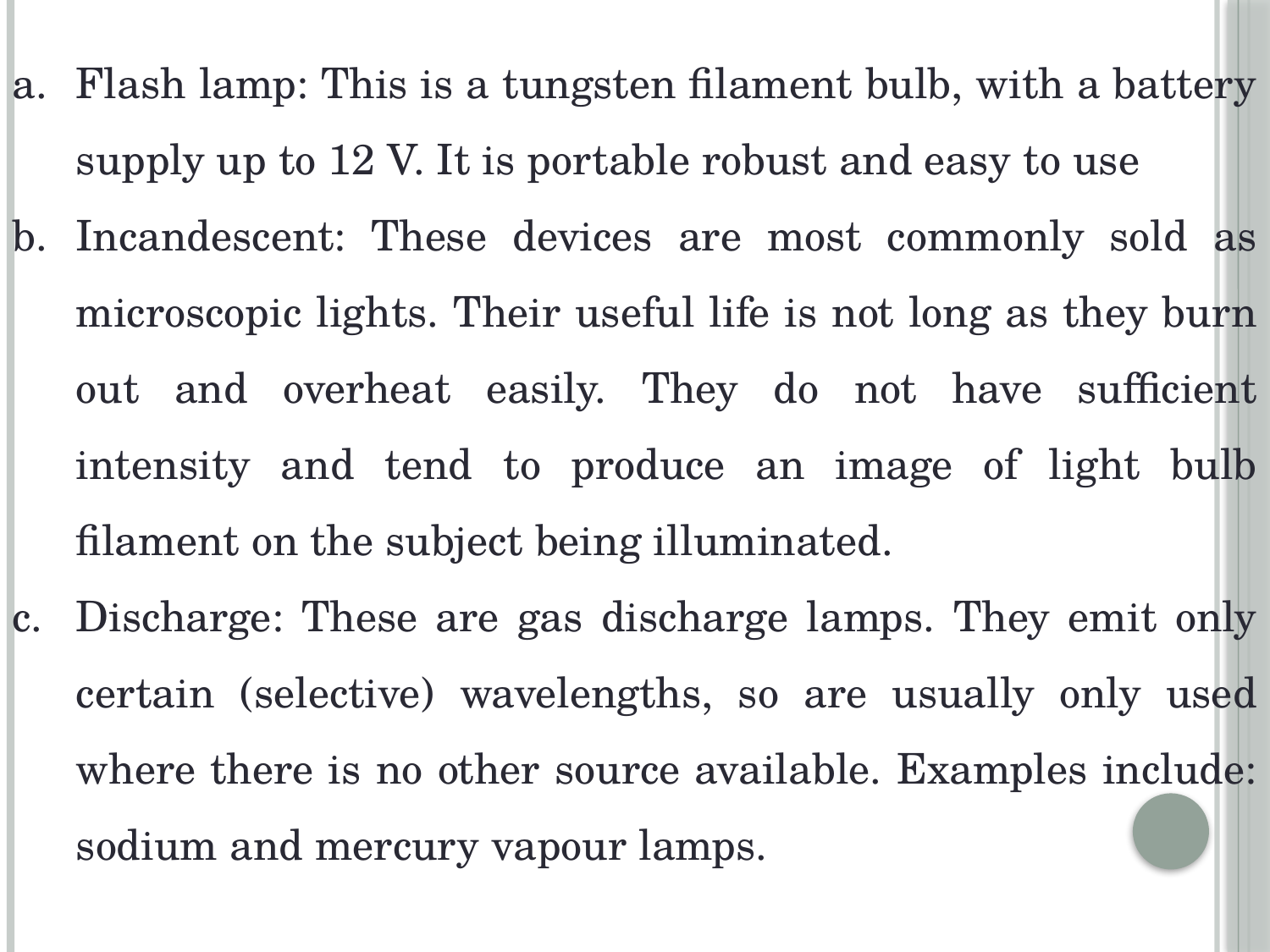

Flash lamp: This is a tungsten filament bulb, with a battery supply up to 12 V. It is portable robust and easy to use
Incandescent: These devices are most commonly sold as microscopic lights. Their useful life is not long as they burn out and overheat easily. They do not have sufficient intensity and tend to produce an image of light bulb filament on the subject being illuminated.
Discharge: These are gas discharge lamps. They emit only certain (selective) wavelengths, so are usually only used where there is no other source available. Examples include: sodium and mercury vapour lamps.